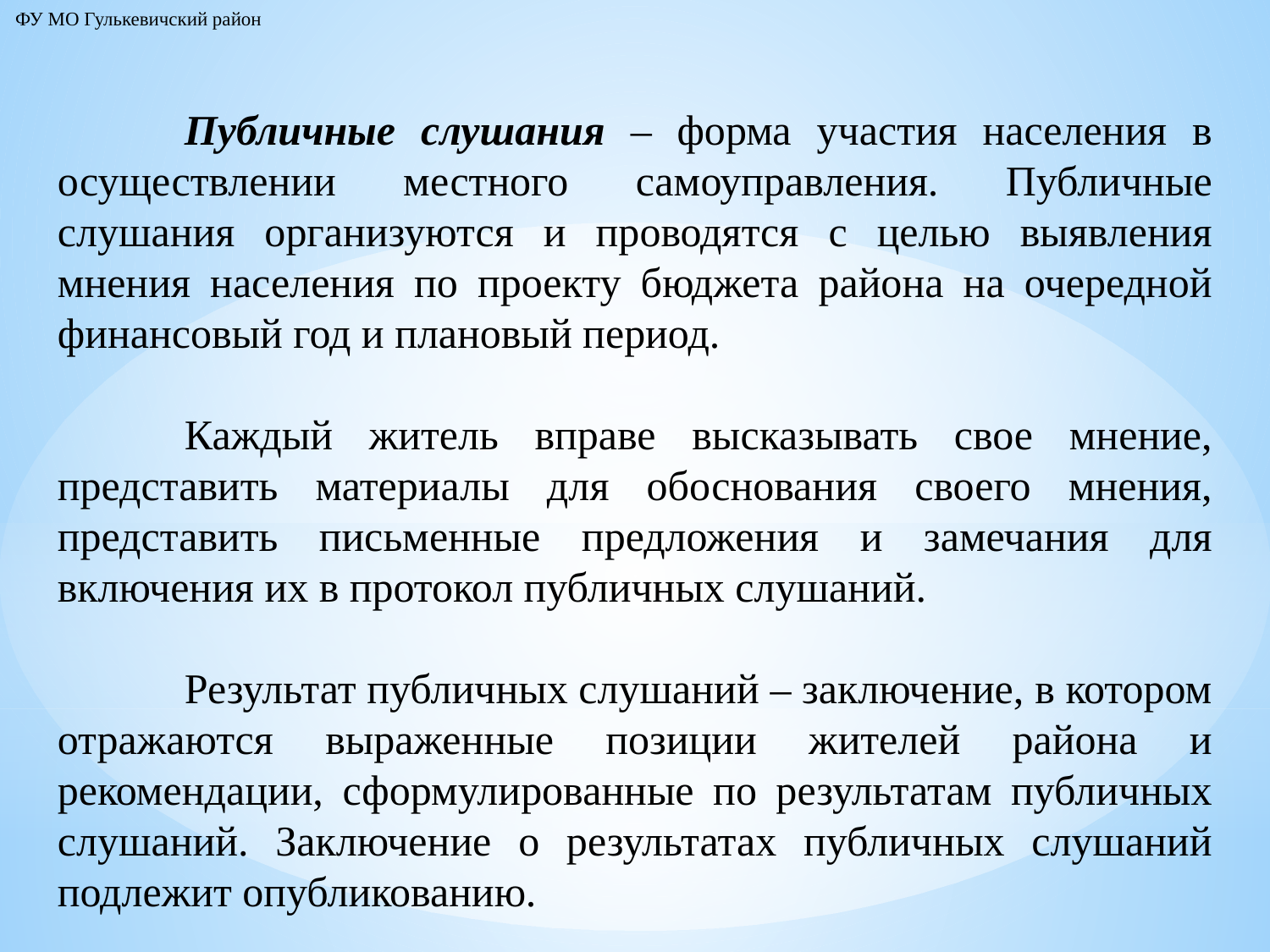

ФУ МО Гулькевичский район
	Публичные слушания – форма участия населения в осуществлении местного самоуправления. Публичные слушания организуются и проводятся с целью выявления мнения населения по проекту бюджета района на очередной финансовый год и плановый период.

	Каждый житель вправе высказывать свое мнение, представить материалы для обоснования своего мнения, представить письменные предложения и замечания для включения их в протокол публичных слушаний.

	Результат публичных слушаний – заключение, в котором отражаются выраженные позиции жителей района и рекомендации, сформулированные по результатам публичных слушаний. Заключение о результатах публичных слушаний подлежит опубликованию.